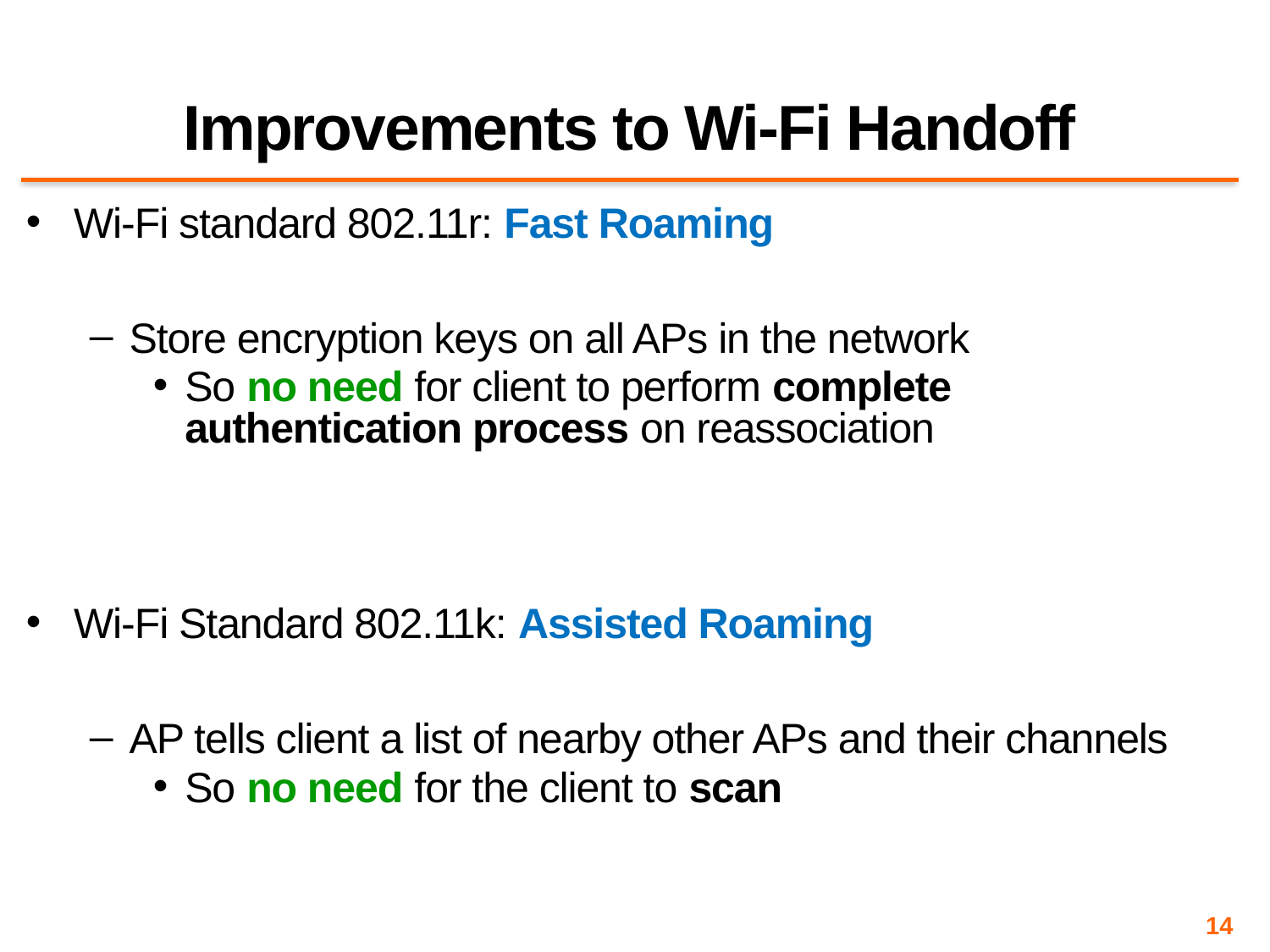

# Improvements to Wi-Fi Handoff
Wi-Fi standard 802.11r: Fast Roaming

Store encryption keys on all APs in the network
So no need for client to perform complete authentication process on reassociation

Wi-Fi Standard 802.11k: Assisted Roaming

AP tells client a list of nearby other APs and their channels
So no need for the client to scan

14